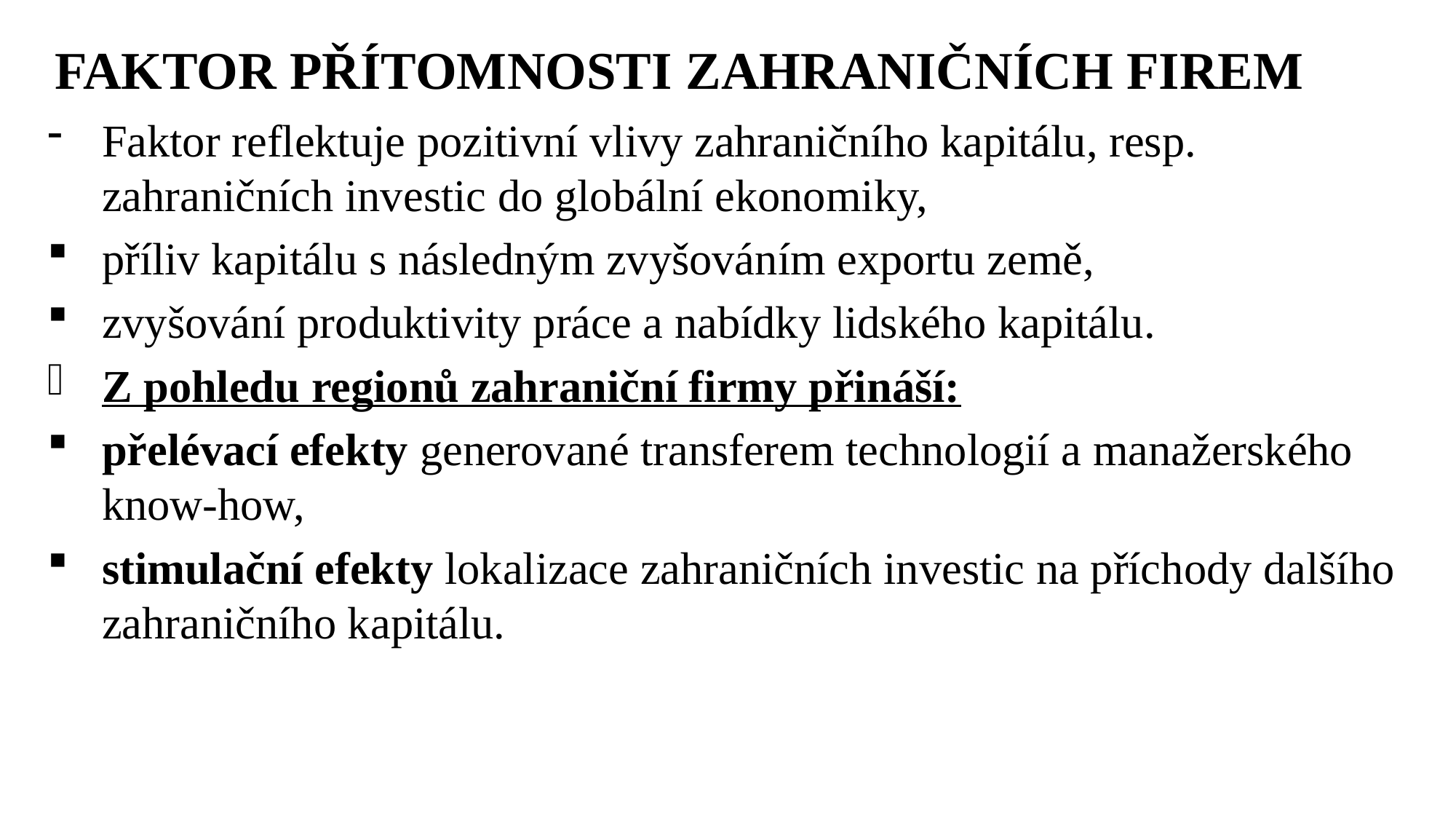

FAKTOR PŘÍTOMNOSTI ZAHRANIČNÍCH FIREM
Faktor reflektuje pozitivní vlivy zahraničního kapitálu, resp. zahraničních investic do globální ekonomiky,
příliv kapitálu s následným zvyšováním exportu země,
zvyšování produktivity práce a nabídky lidského kapitálu.
Z pohledu regionů zahraniční firmy přináší:
přelévací efekty generované transferem technologií a manažerského know-how,
stimulační efekty lokalizace zahraničních investic na příchody dalšího zahraničního kapitálu.
Ing. Lenka Prachařová, Ph.D.